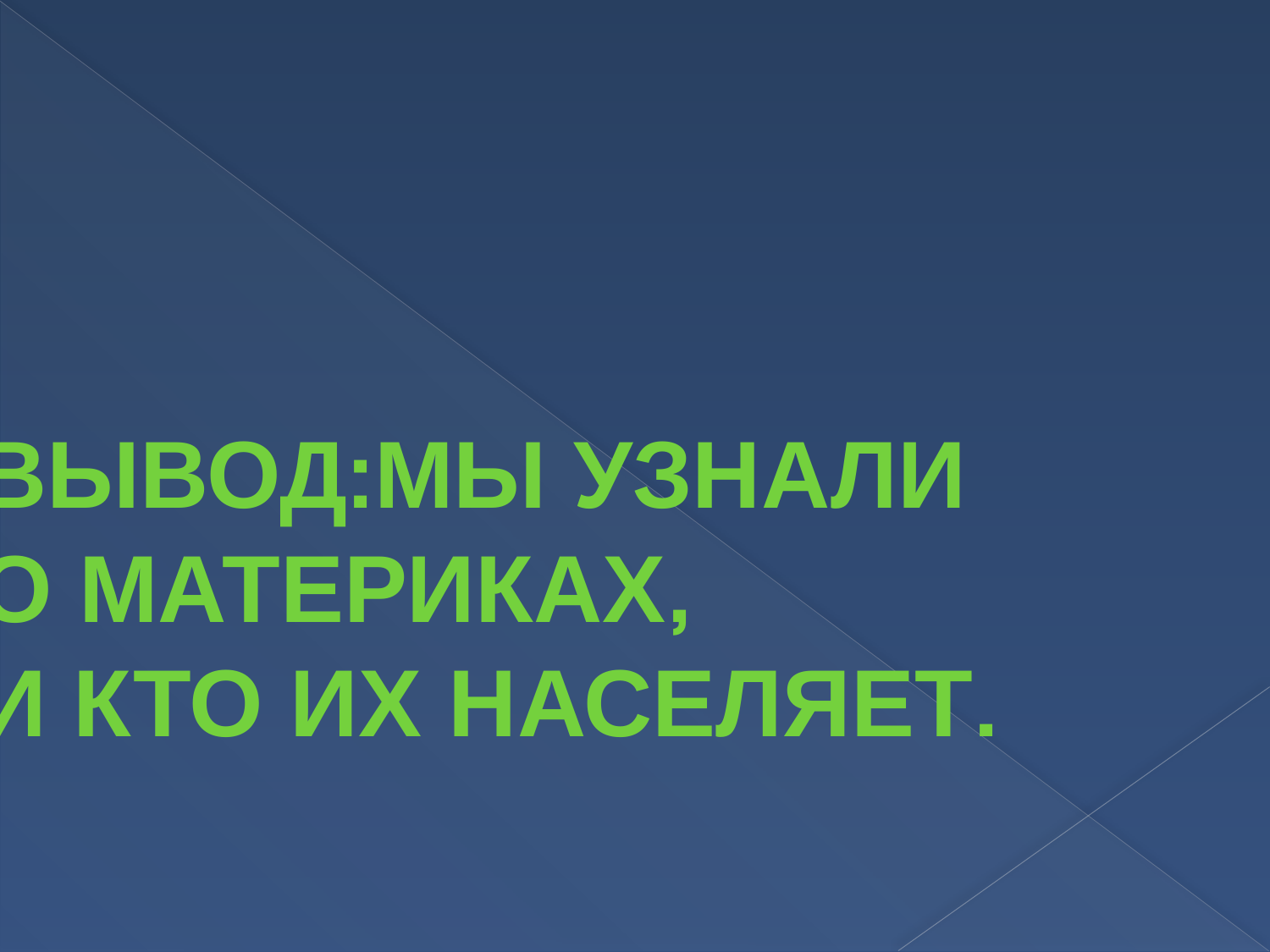

#

Вывод:мы узнали
О материках,
И кто их населяет.